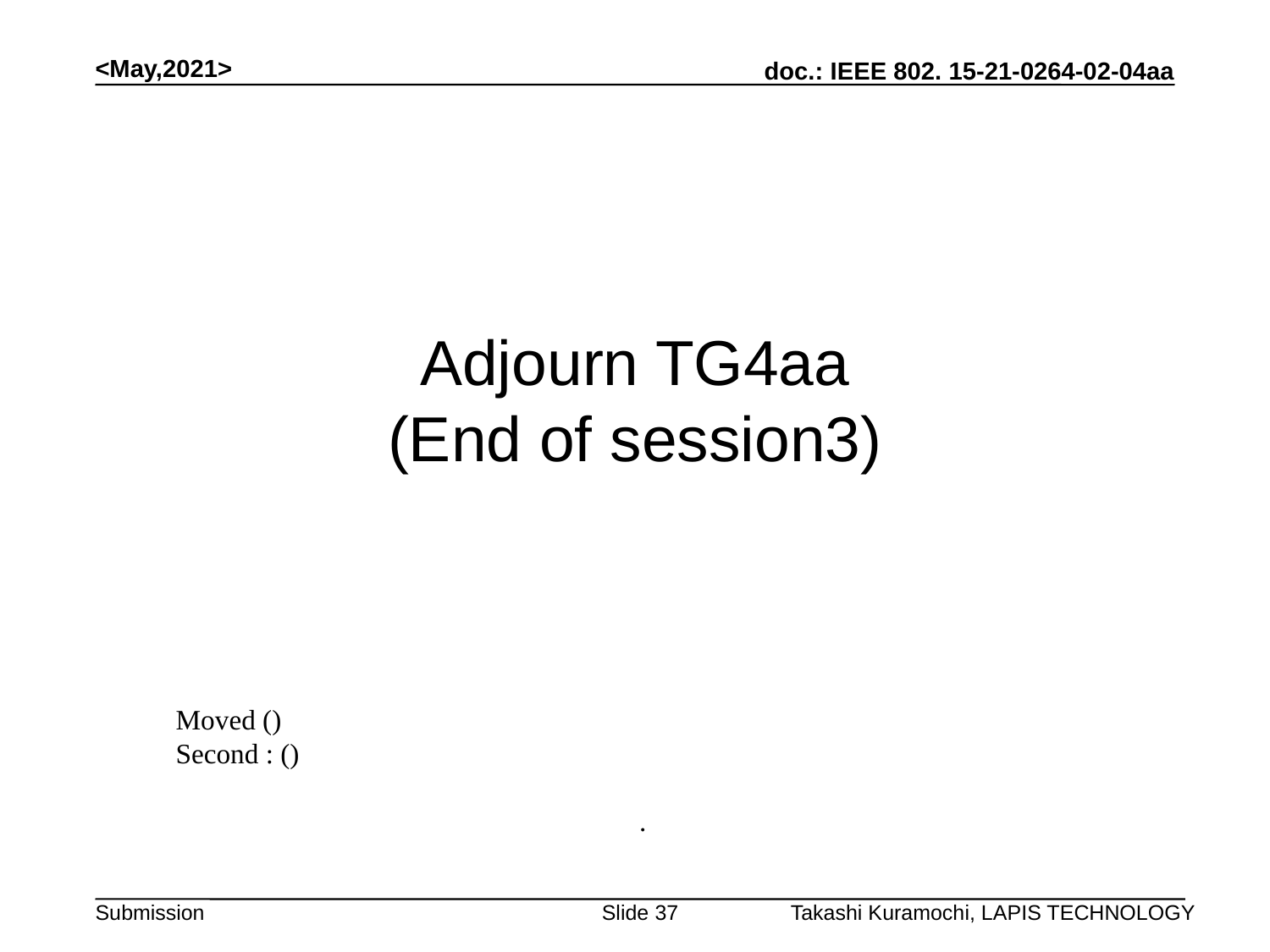

<May,2021>
# Adjourn TG4aa (End of session3)
Moved ()
Second : ()
 There is no discussion or objections. Adjourn is approved  unanimous consent.
Slide 37
Takashi Kuramochi, LAPIS TECHNOLOGY